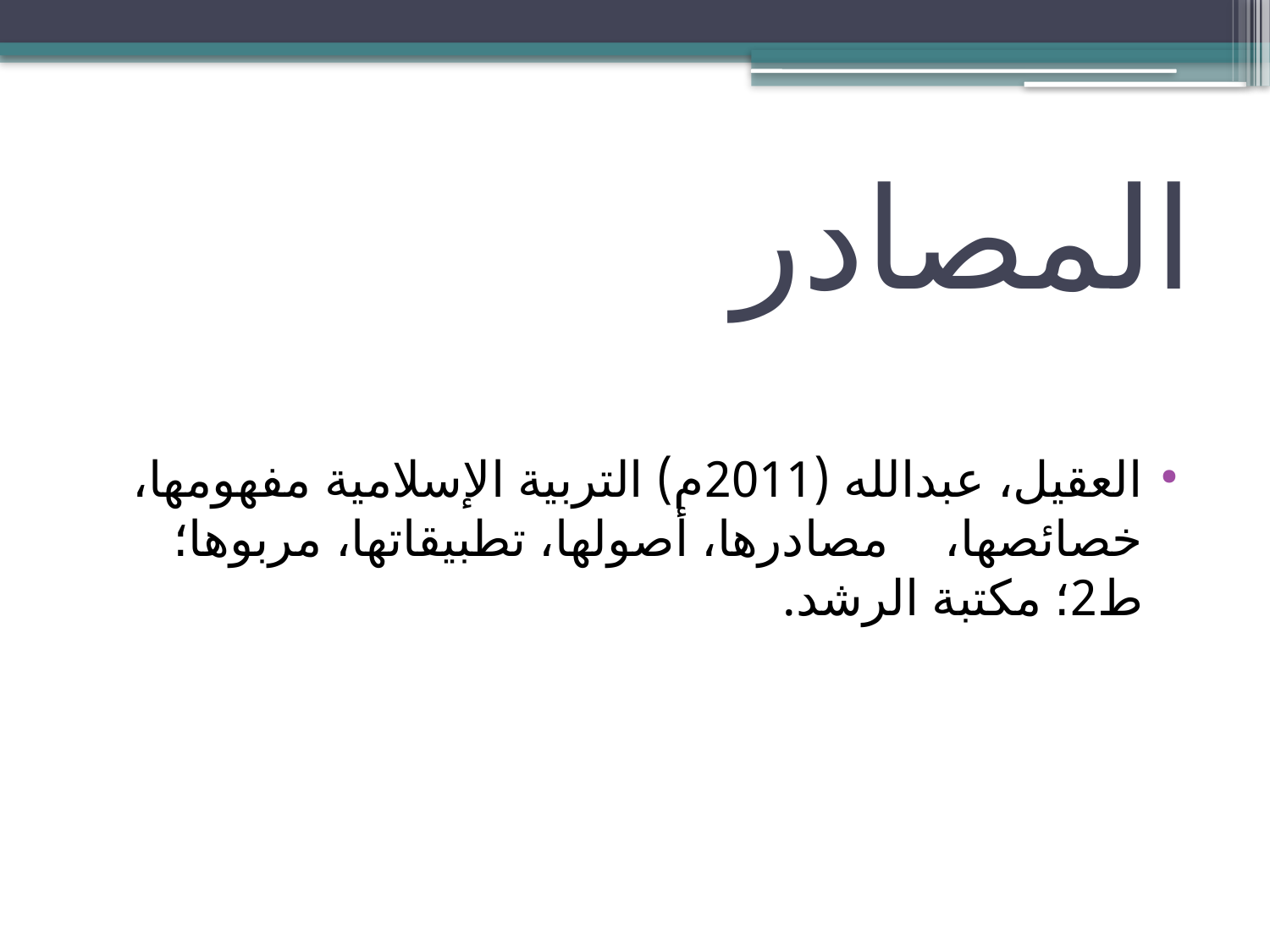

# المصادر

العقيل، عبدالله (2011م) التربية الإسلامية مفهومها، خصائصها، 		مصادرها، أصولها، تطبيقاتها، مربوها؛ ط2؛ مكتبة الرشد.